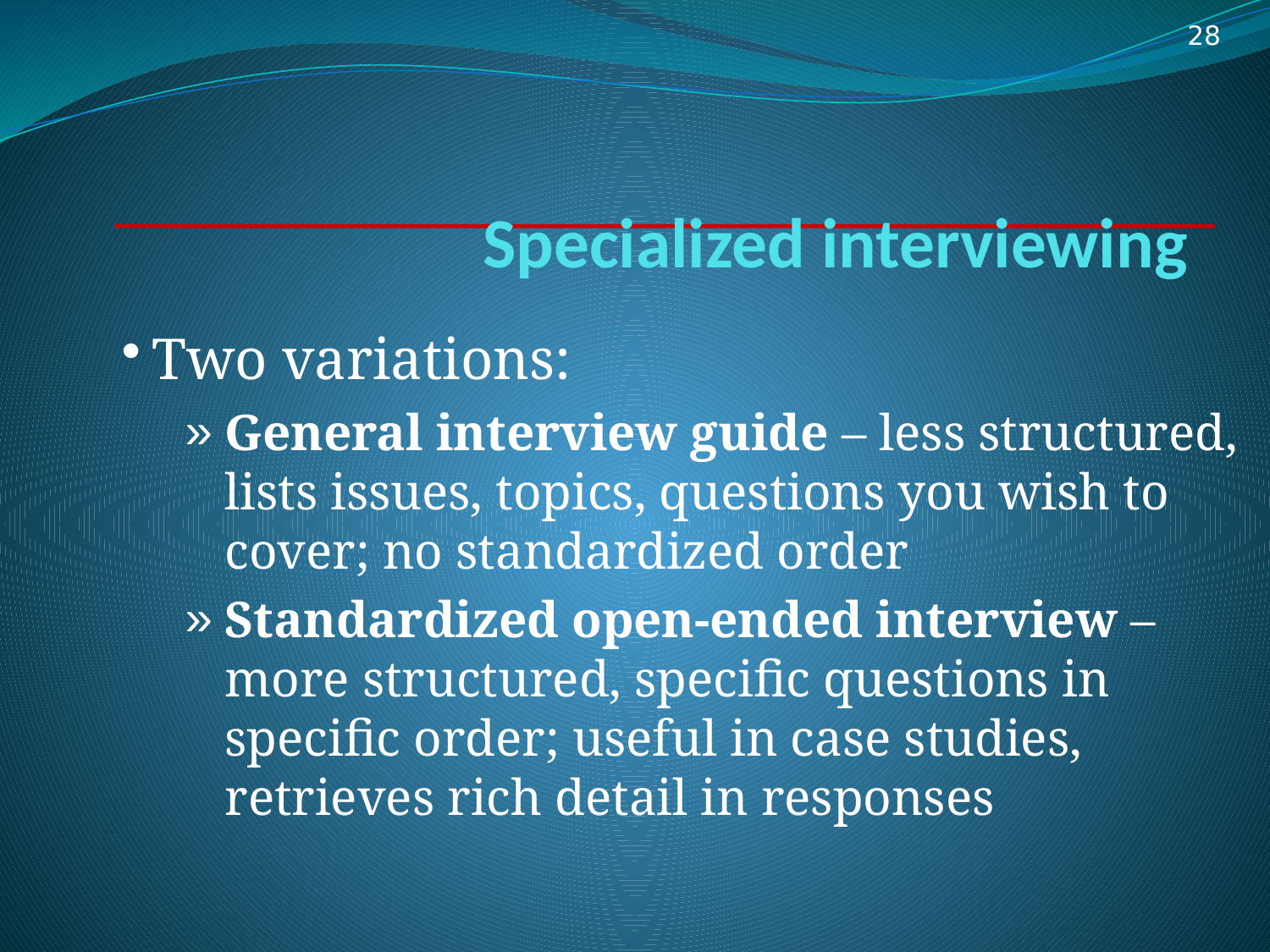

28
# Specialized interviewing
Two variations:
General interview guide – less structured, lists issues, topics, questions you wish to cover; no standardized order
Standardized open-ended interview – more structured, specific questions in specific order; useful in case studies, retrieves rich detail in responses